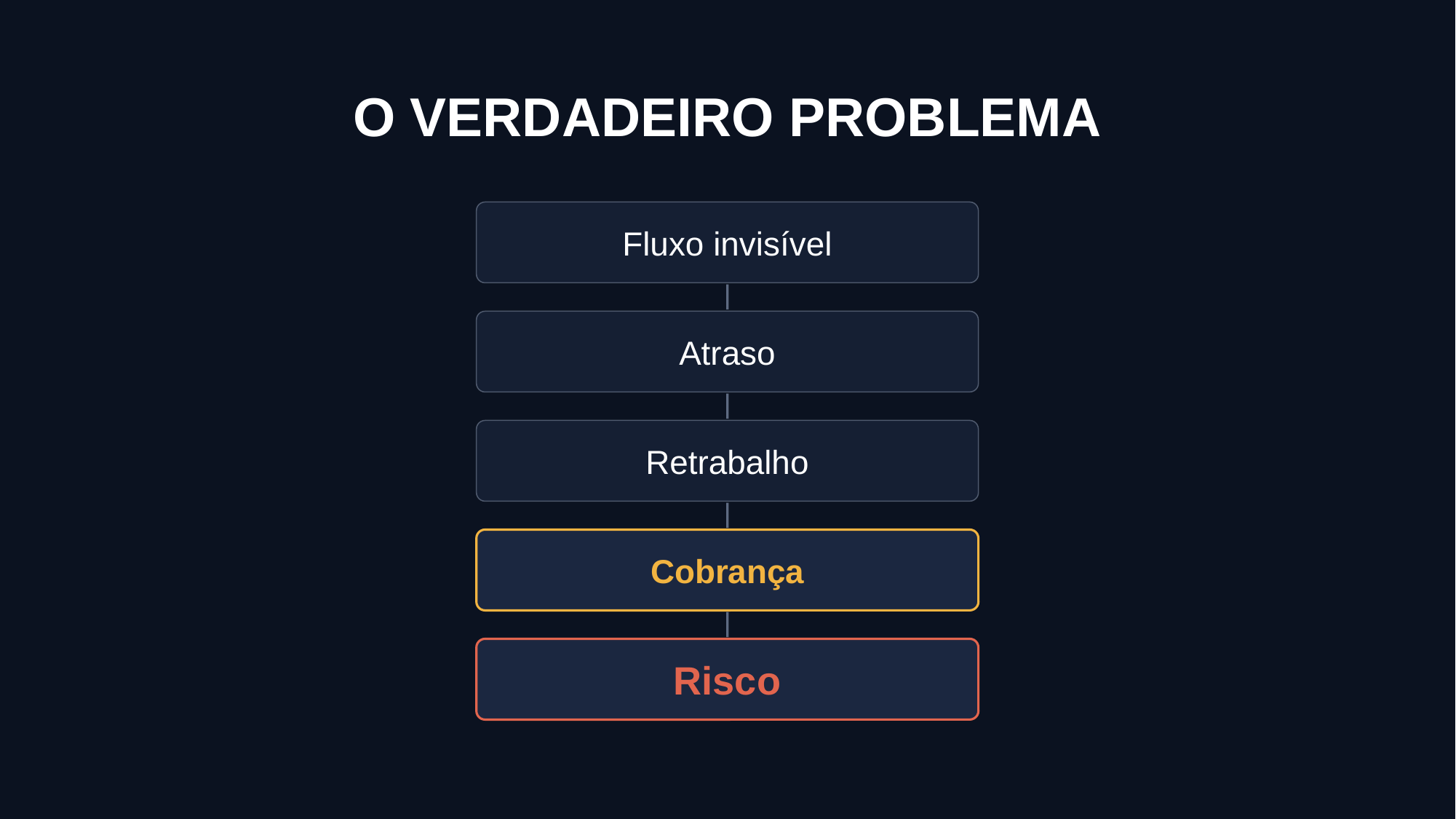

O VERDADEIRO PROBLEMA

Fluxo invisível

Atraso

Retrabalho

Cobrança

Risco